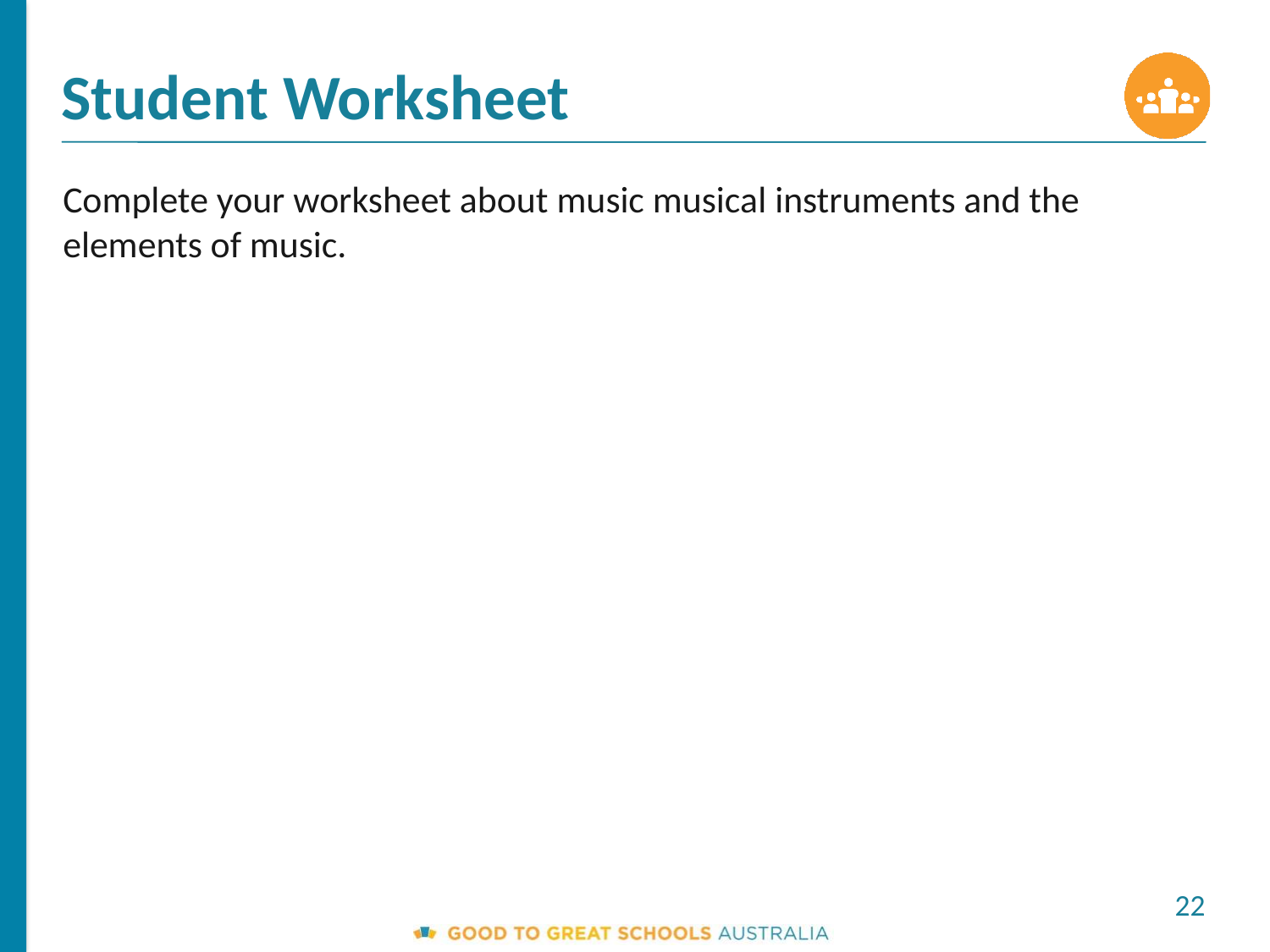

Student Worksheet
Complete your worksheet about music musical instruments and the elements of music.